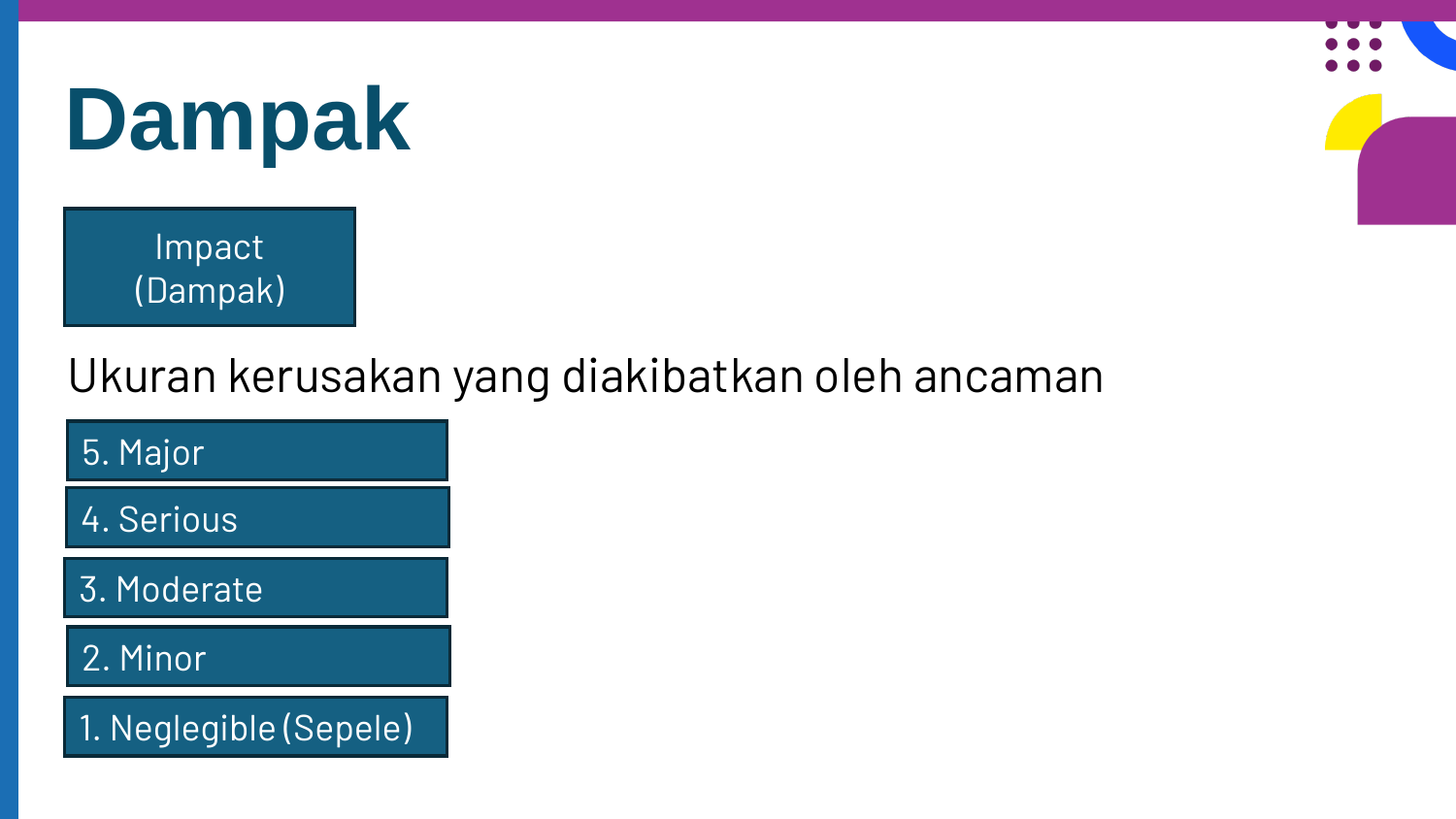

Dampak
Impact
(Dampak)
Ukuran kerusakan yang diakibatkan oleh ancaman
5. Major
4. Serious
3. Moderate
2. Minor
1. Neglegible (Sepele)